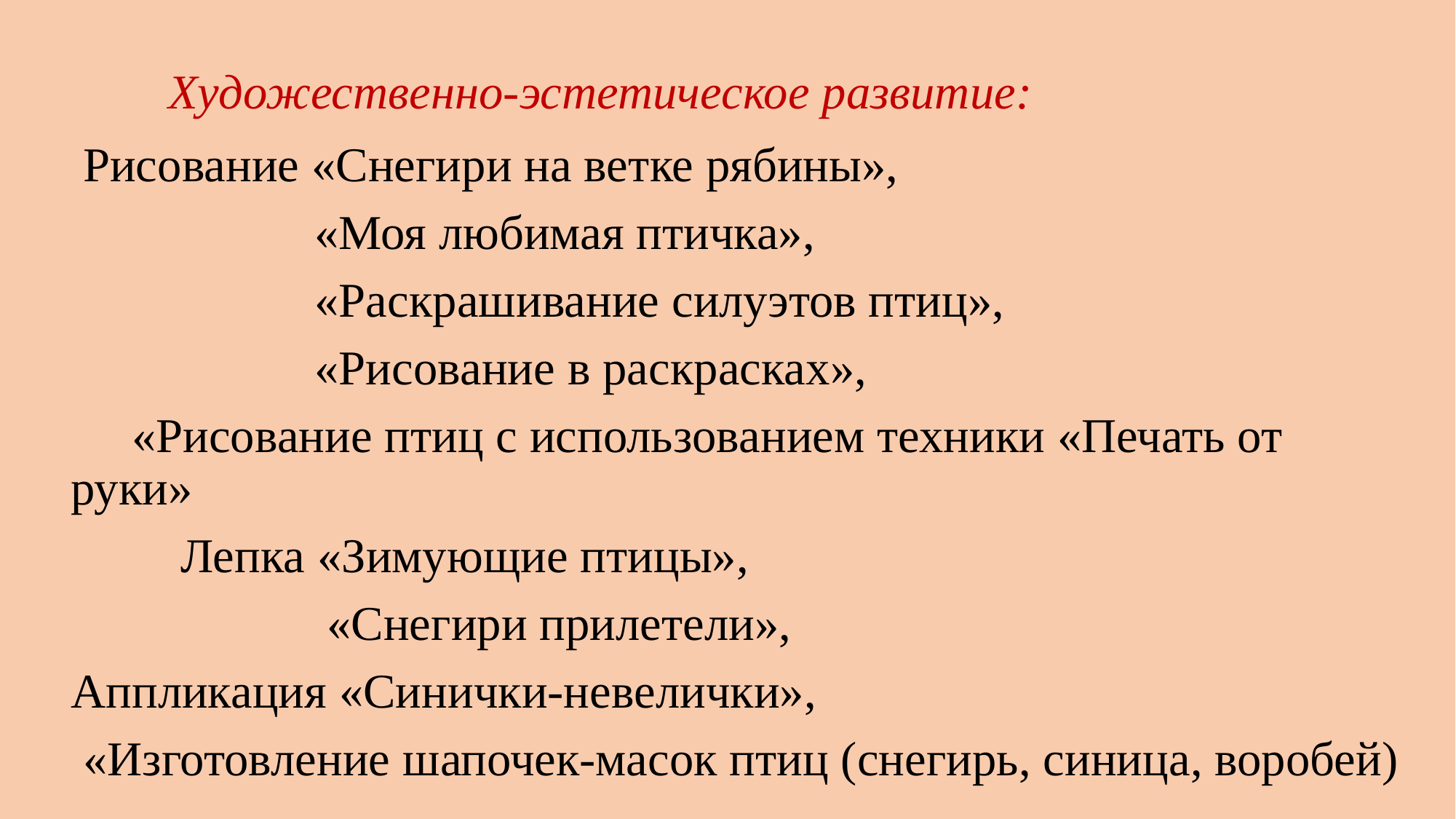

# Художественно-эстетическое развитие:
 Рисование «Снегири на ветке рябины»,
                    «Моя любимая птичка»,
                    «Раскрашивание силуэтов птиц»,
                    «Рисование в раскрасках»,
     «Рисование птиц с использованием техники «Печать от руки»
         Лепка «Зимующие птицы»,
                     «Снегири прилетели»,
Аппликация «Синички-невелички»,
 «Изготовление шапочек-масок птиц (снегирь, синица, воробей)